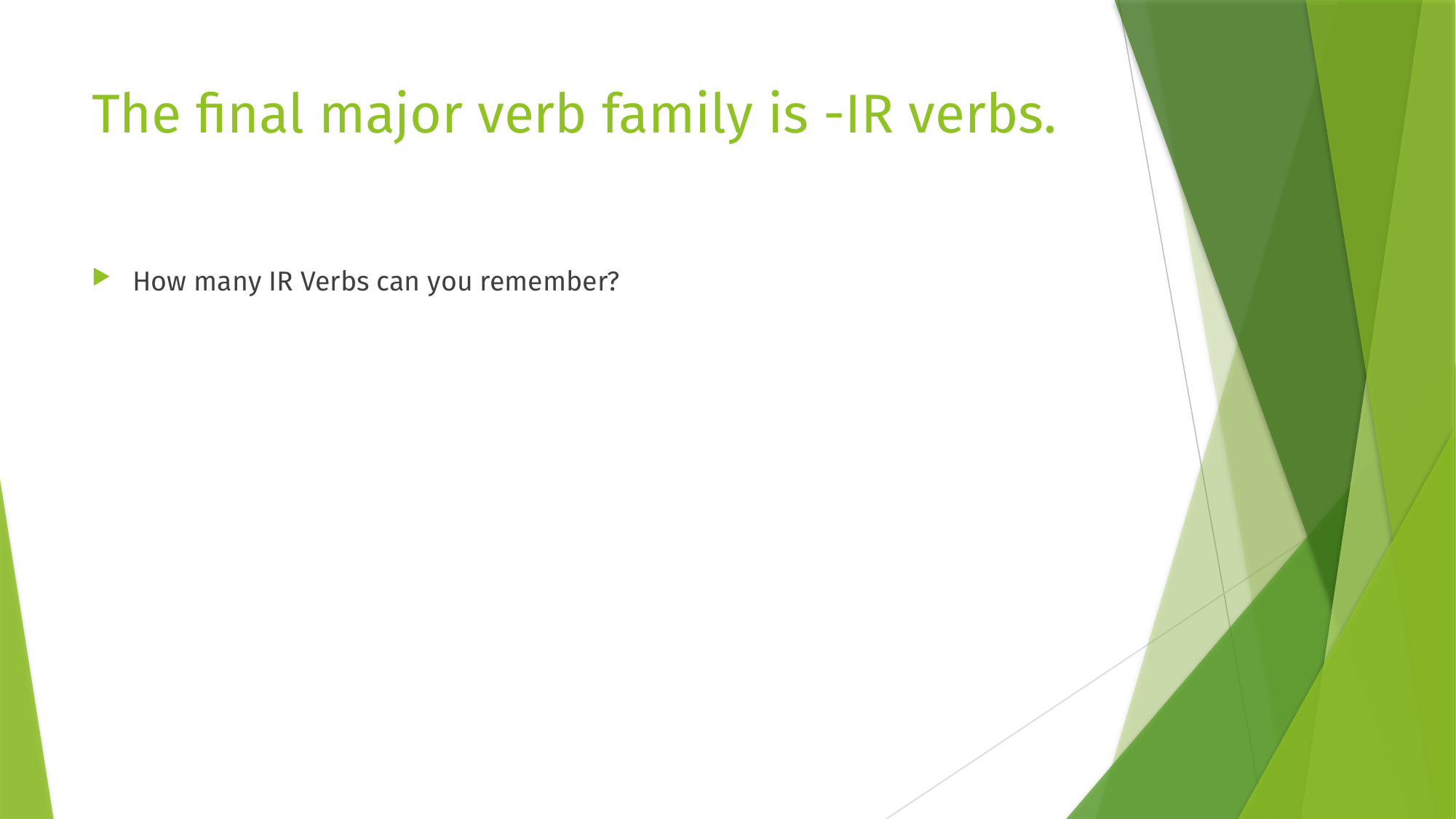

# The final major verb family is -IR verbs.
How many IR Verbs can you remember?